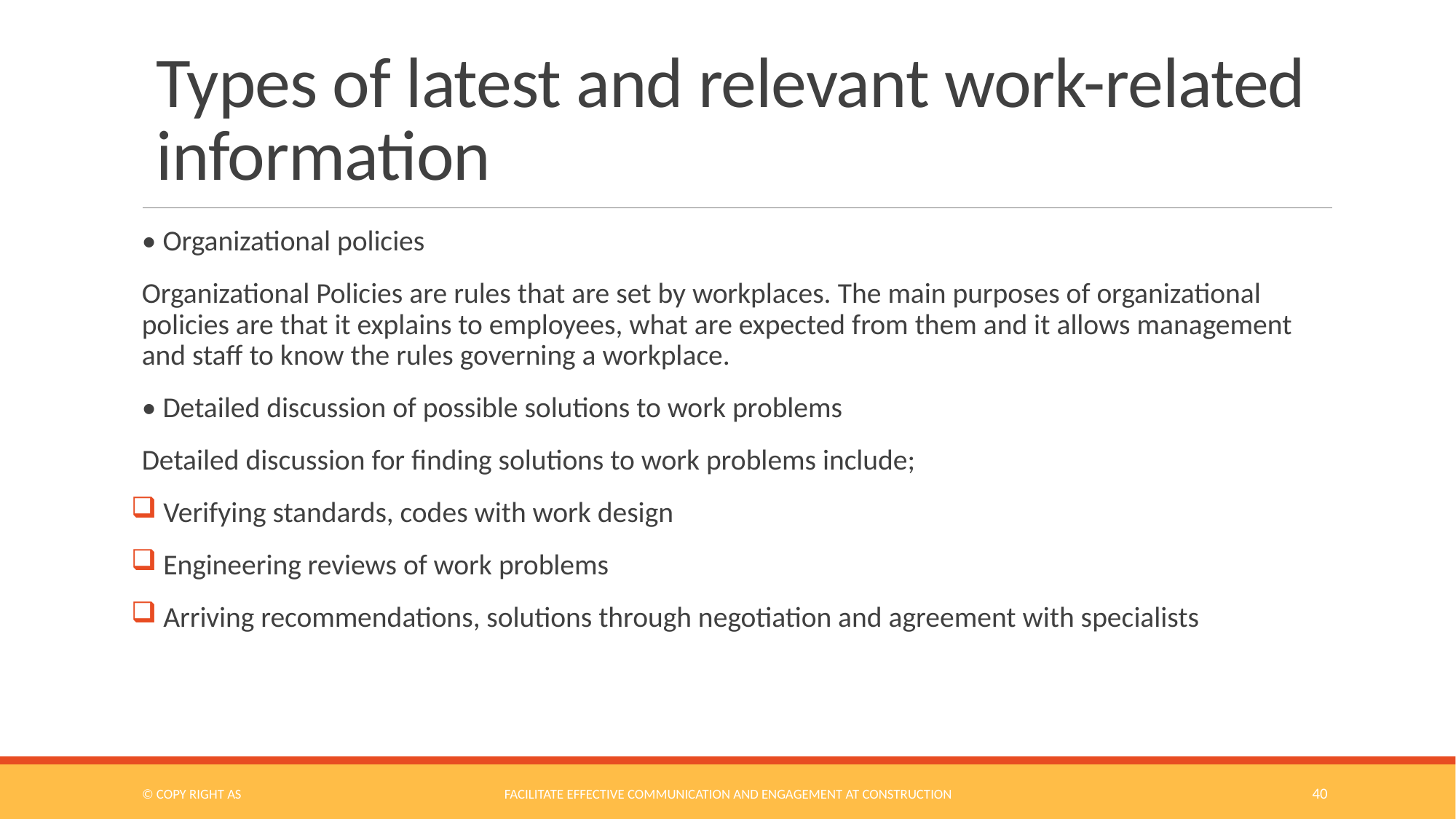

# Types of latest and relevant work-related information
• Organizational policies
Organizational Policies are rules that are set by workplaces. The main purposes of organizational policies are that it explains to employees, what are expected from them and it allows management and staff to know the rules governing a workplace.
• Detailed discussion of possible solutions to work problems
Detailed discussion for finding solutions to work problems include;
 Verifying standards, codes with work design
 Engineering reviews of work problems
 Arriving recommendations, solutions through negotiation and agreement with specialists

© COPY RIGHT AS
Facilitate Effective Communication and Engagement at Construction
40